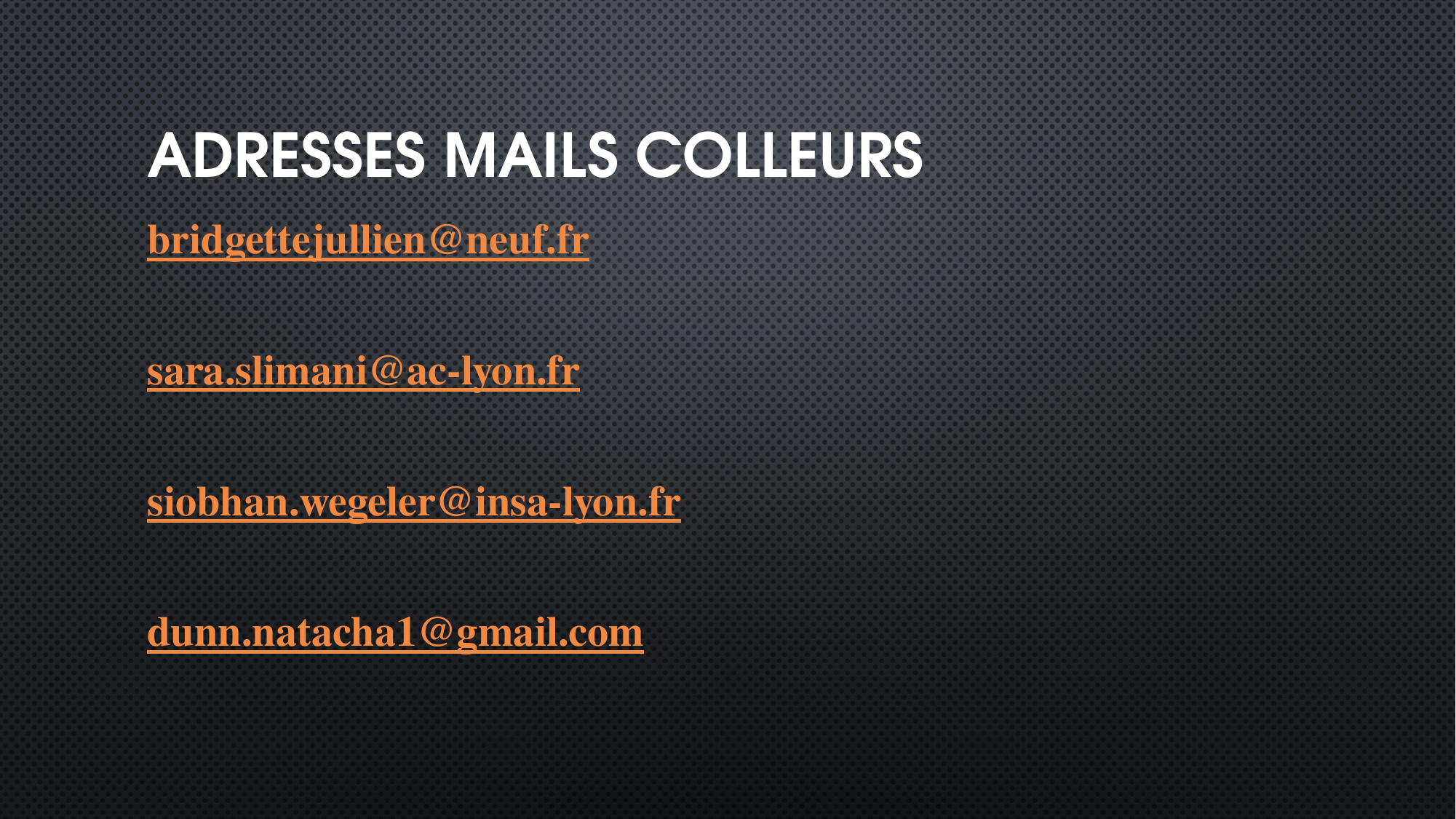

bridgettejullien@neuf.fr

sara.slimani@ac-lyon.fr

siobhan.wegeler@insa-lyon.fr

dunn.natacha1@gmail.com

# Adresses mails colleurs